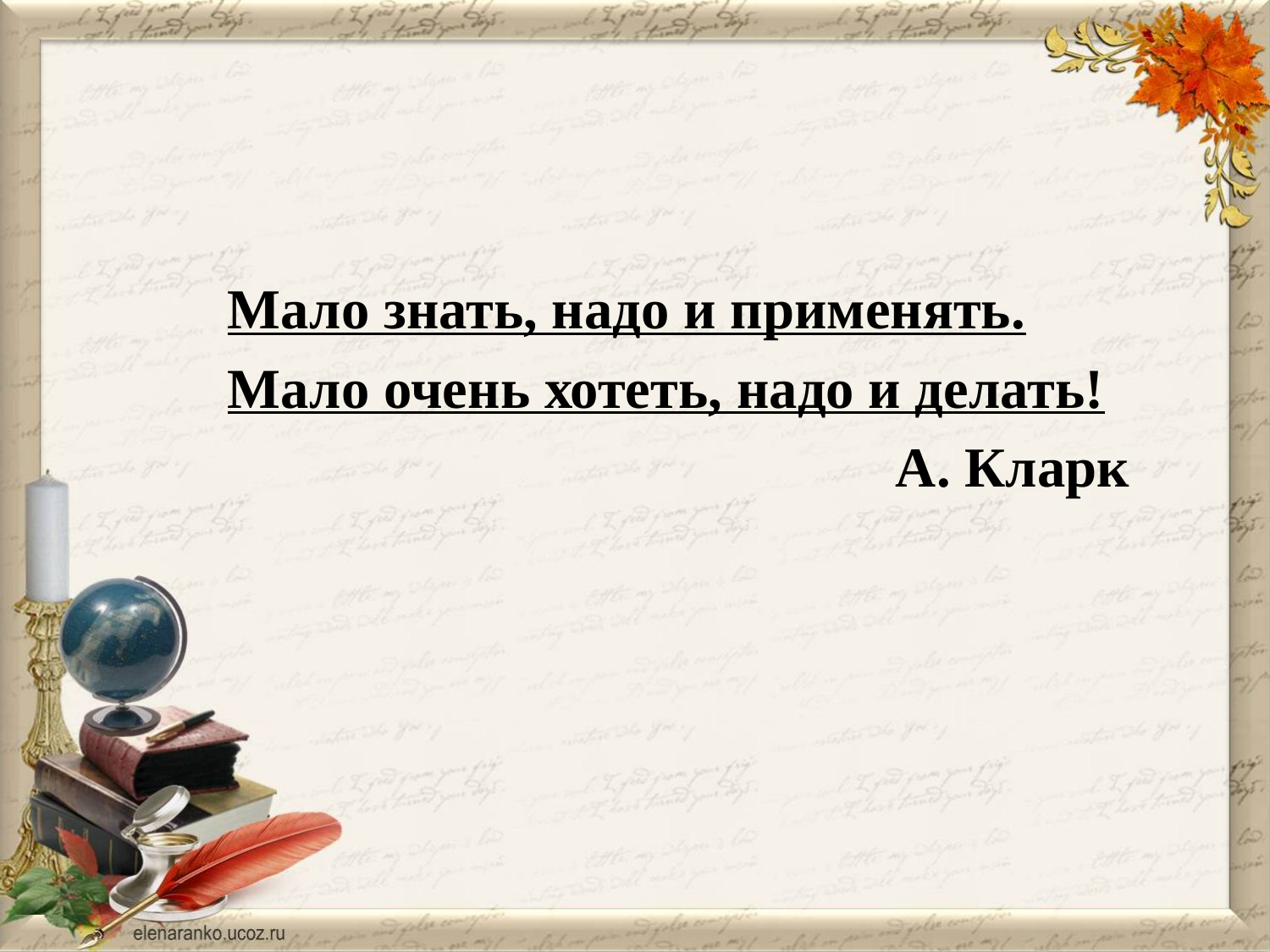

Мало знать, надо и применять.
Мало очень хотеть, надо и делать!
А. Кларк